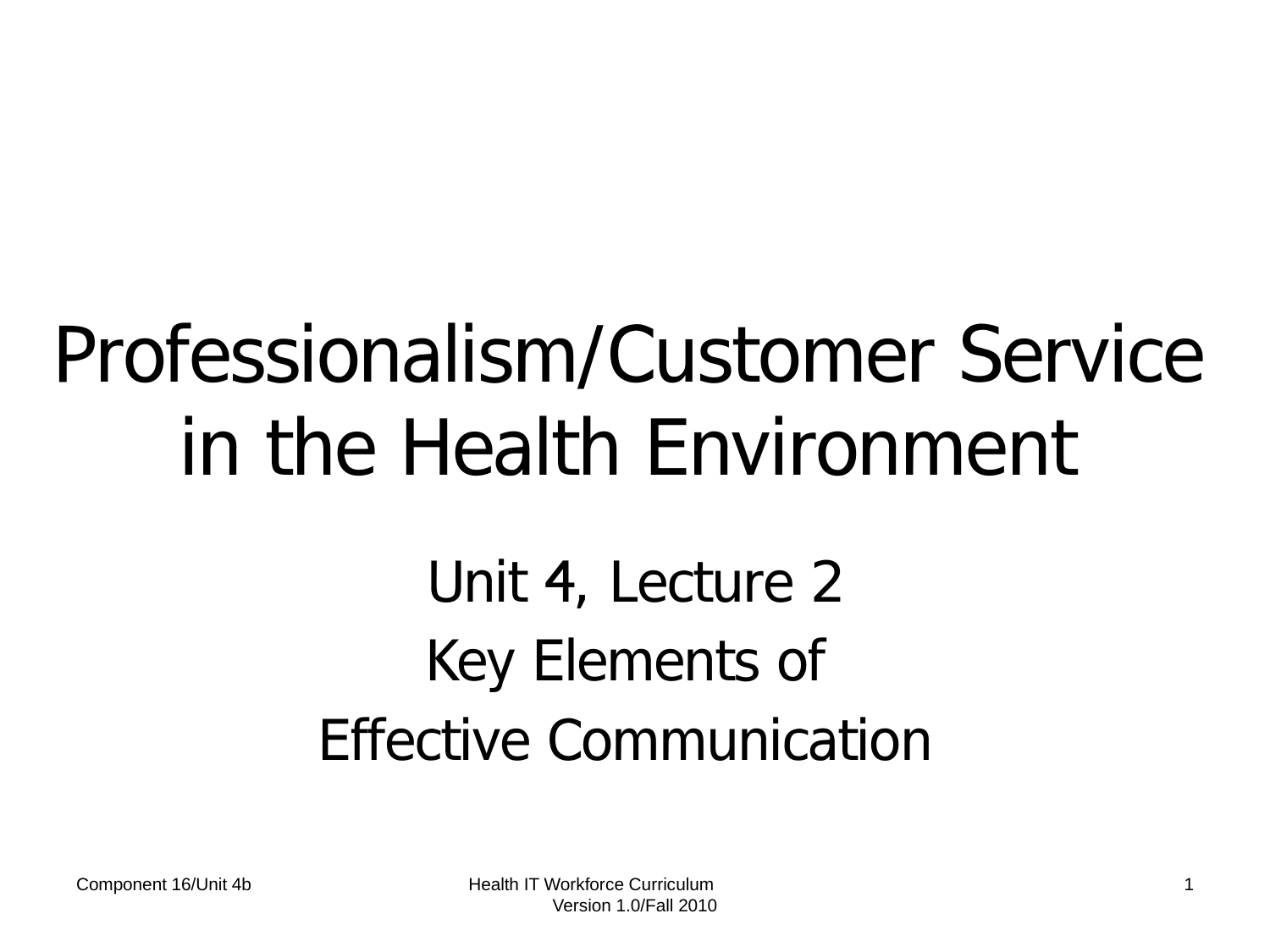

# Professionalism/Customer Service in the Health Environment
Unit 4, Lecture 2
Key Elements of
Effective Communication
Component 16/Unit 4b
Health IT Workforce Curriculum                   Version 1.0/Fall 2010
1